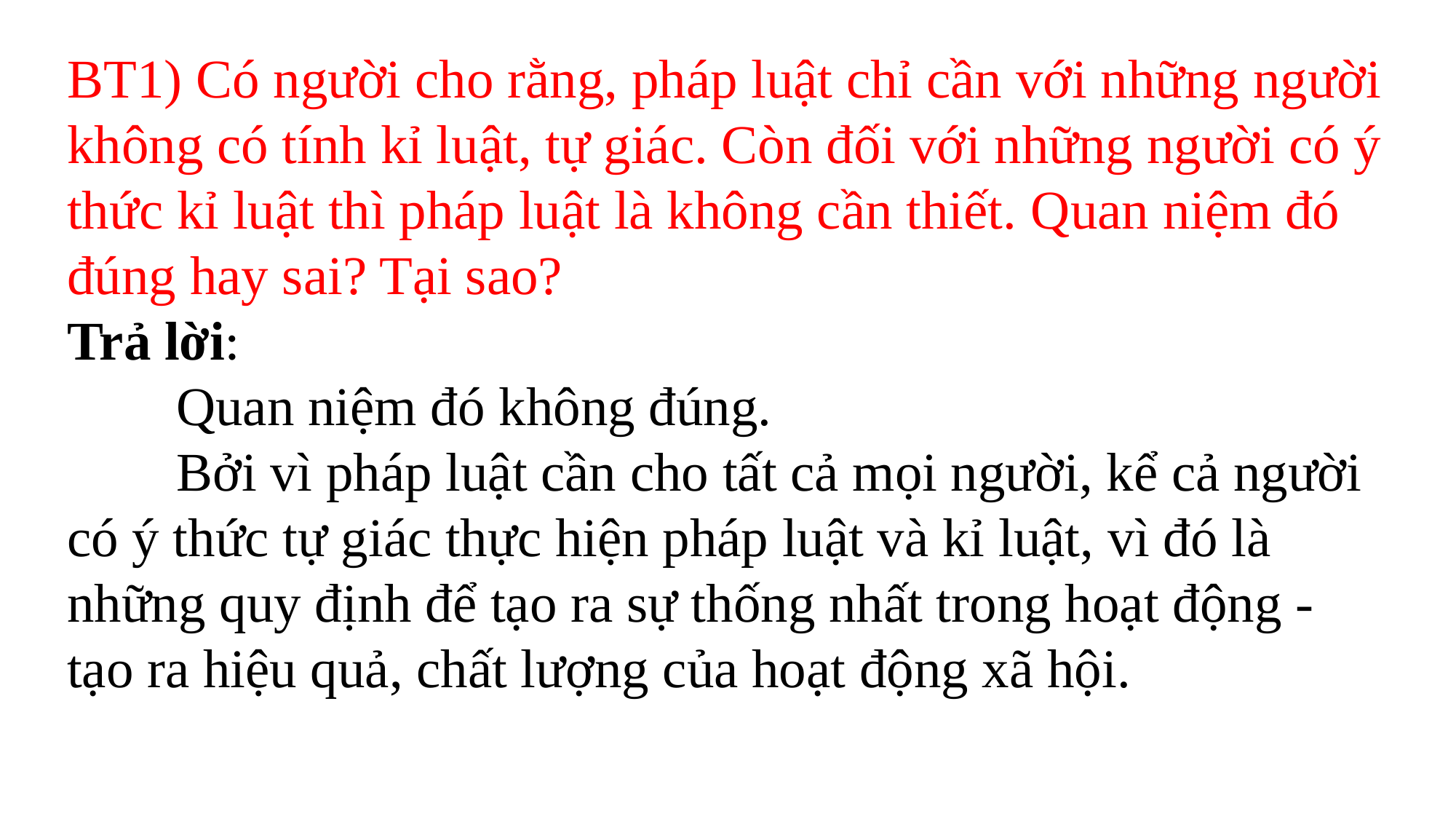

BT1) Có người cho rằng, pháp luật chỉ cần với những người không có tính kỉ luật, tự giác. Còn đối với những người có ý thức kỉ luật thì pháp luật là không cần thiết. Quan niệm đó đúng hay sai? Tại sao?
Trả lời:
	Quan niệm đó không đúng.
	Bởi vì pháp luật cần cho tất cả mọi người, kể cả người có ý thức tự giác thực hiện pháp luật và kỉ luật, vì đó là những quy định để tạo ra sự thống nhất trong hoạt động - tạo ra hiệu quả, chất lượng của hoạt động xã hội.